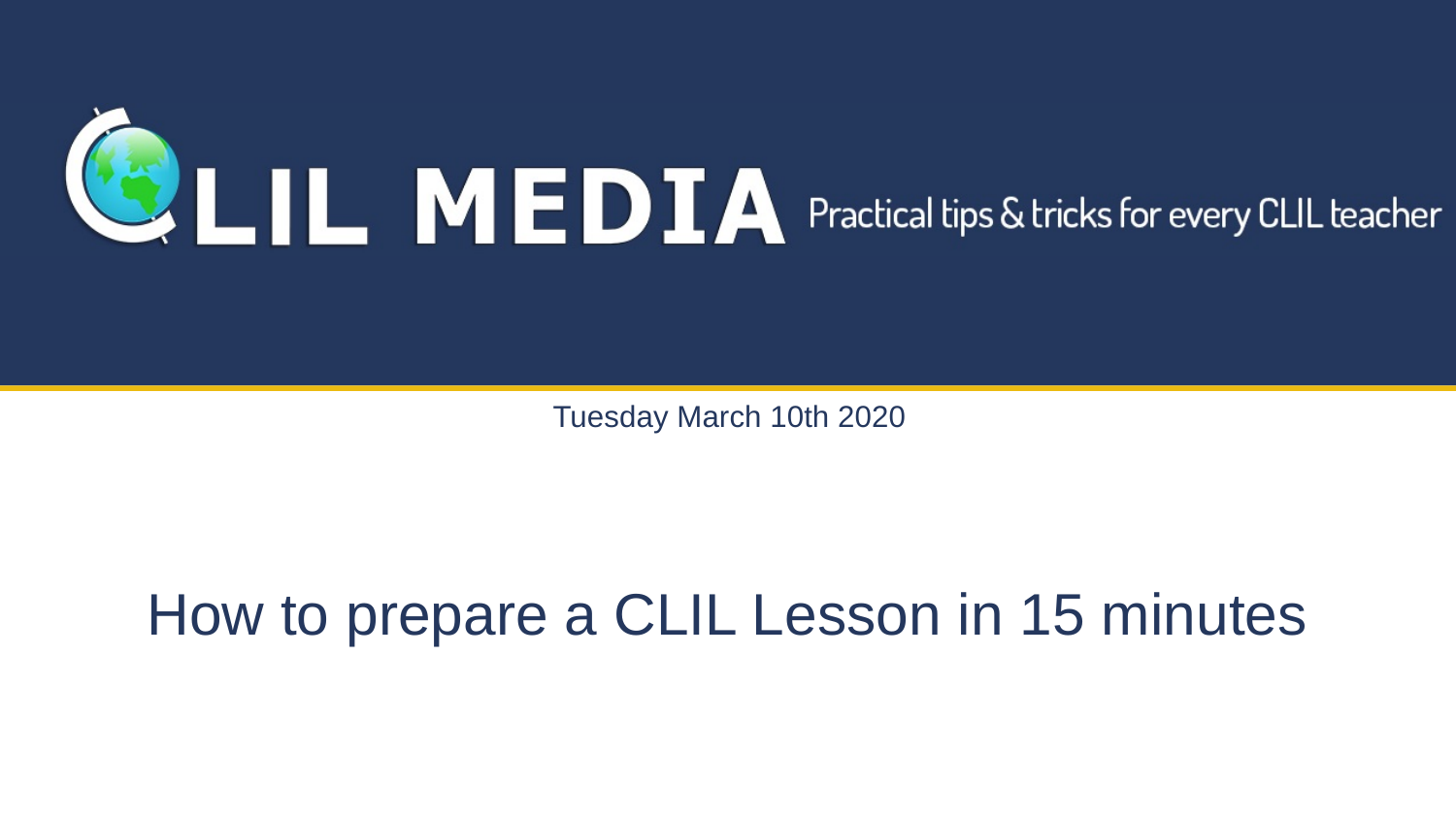

Tuesday March 10th 2020
# How to prepare a CLIL Lesson in 15 minutes